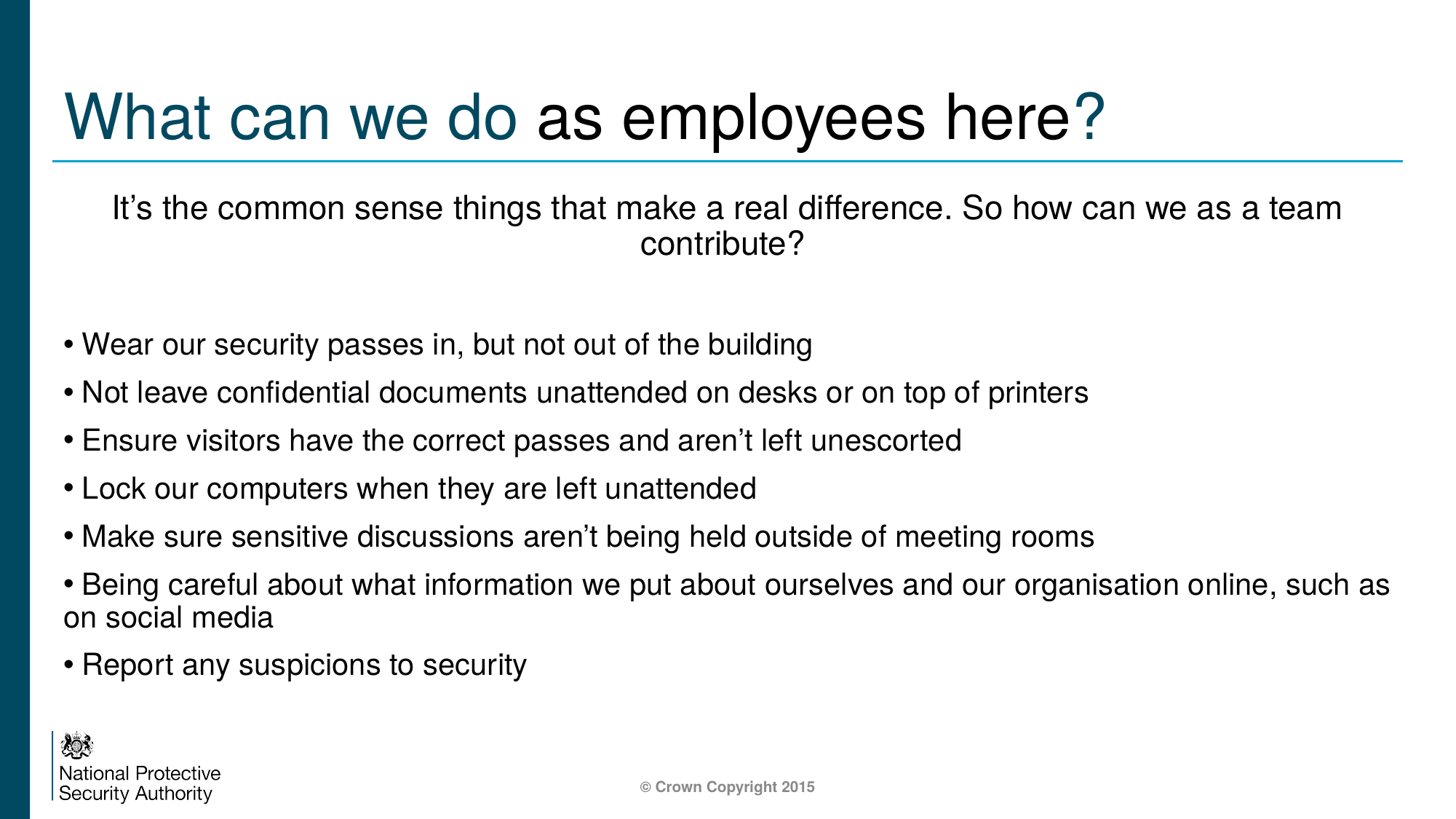

# What can we do as employees here?
It’s the common sense things that make a real difference. So how can we as a team contribute?

 Wear our security passes in, but not out of the building
 Not leave confidential documents unattended on desks or on top of printers
 Ensure visitors have the correct passes and aren’t left unescorted
 Lock our computers when they are left unattended
 Make sure sensitive discussions aren’t being held outside of meeting rooms
 Being careful about what information we put about ourselves and our organisation online, such as on social media
 Report any suspicions to security

© Crown Copyright 2015